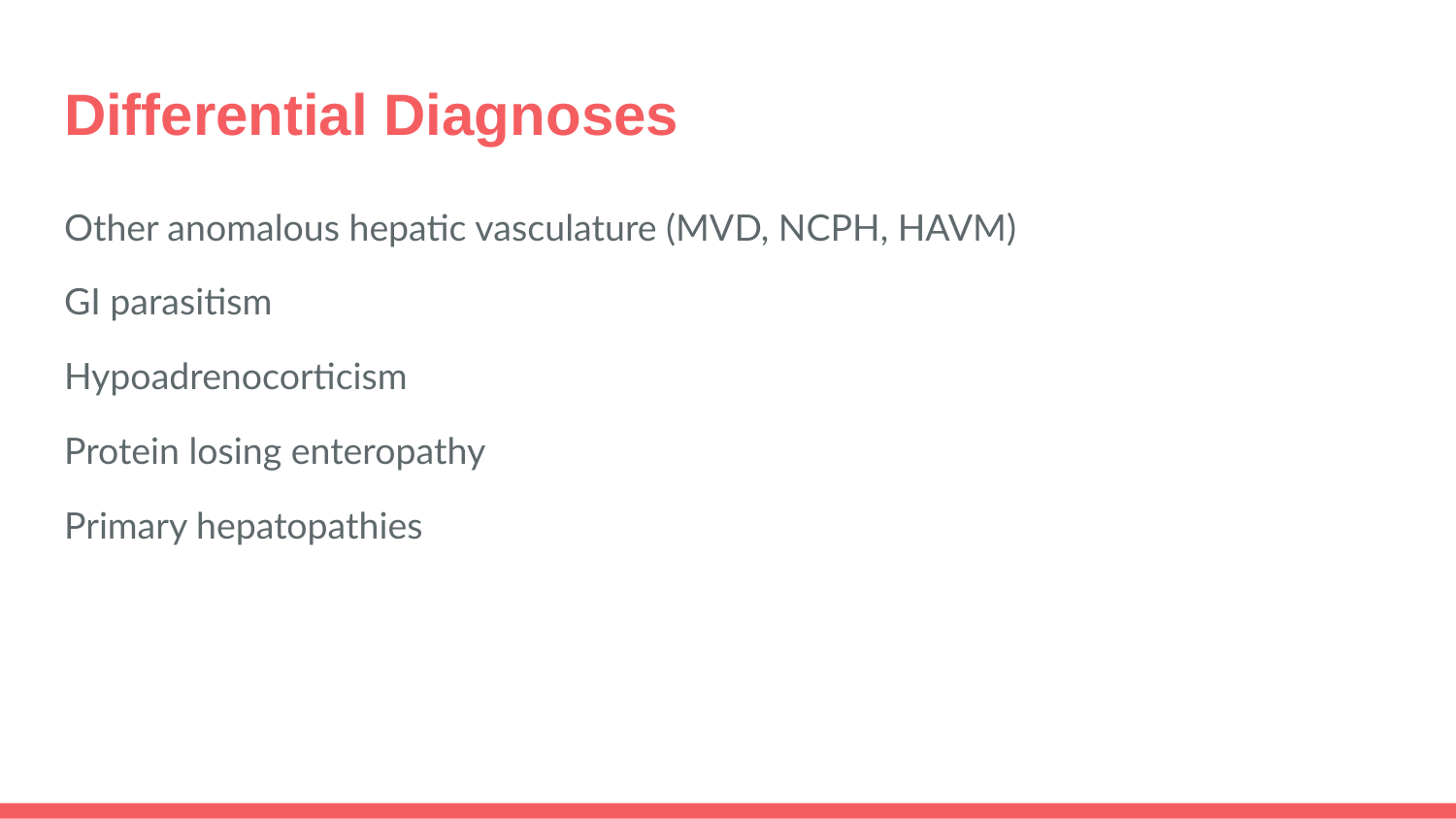

# Differential Diagnoses
Other anomalous hepatic vasculature (MVD, NCPH, HAVM)
GI parasitism
Hypoadrenocorticism
Protein losing enteropathy
Primary hepatopathies